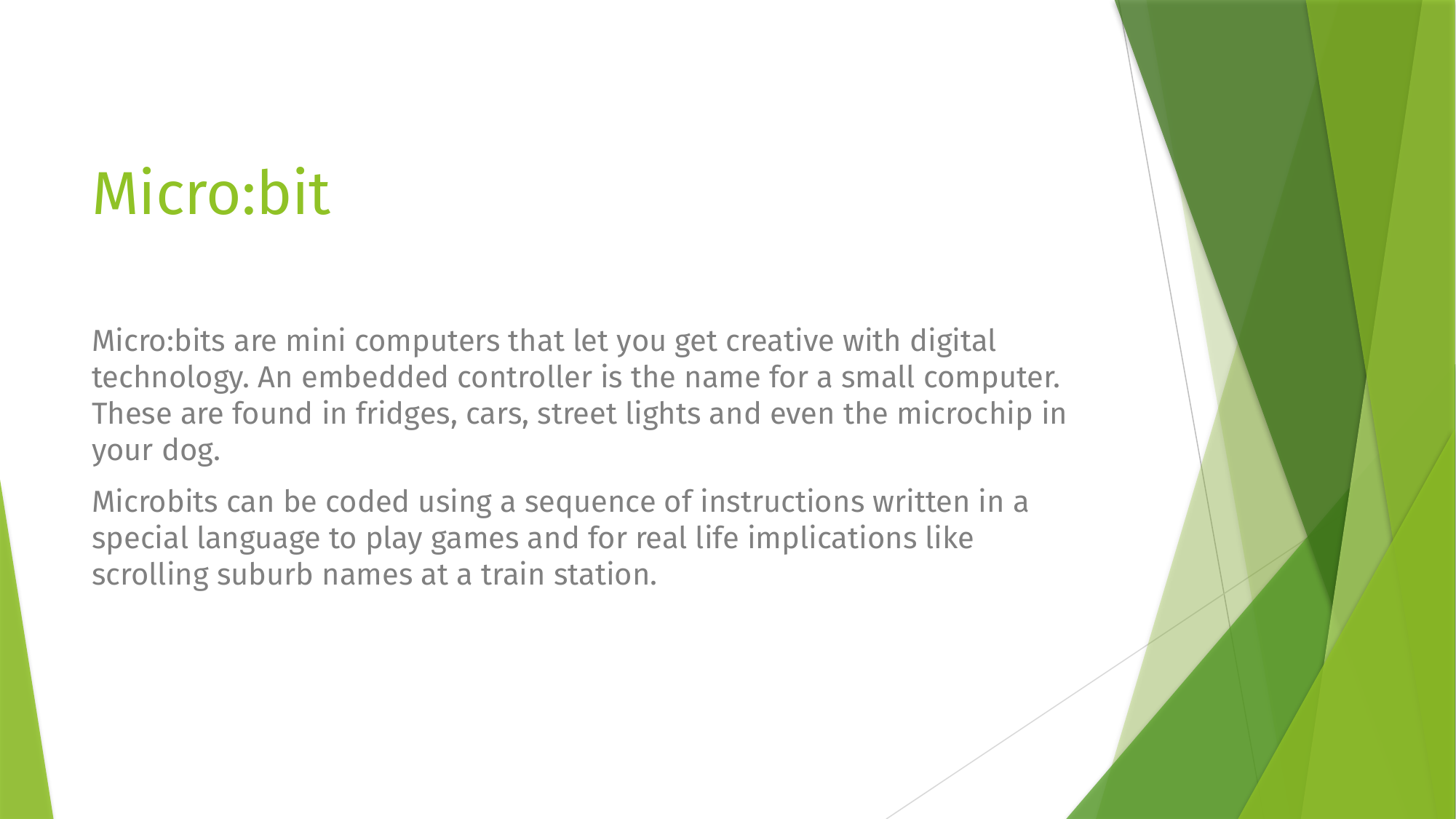

# Micro:bit
Micro:bits are mini computers that let you get creative with digital technology. An embedded controller is the name for a small computer. These are found in fridges, cars, street lights and even the microchip in your dog.
Microbits can be coded using a sequence of instructions written in a special language to play games and for real life implications like scrolling suburb names at a train station.